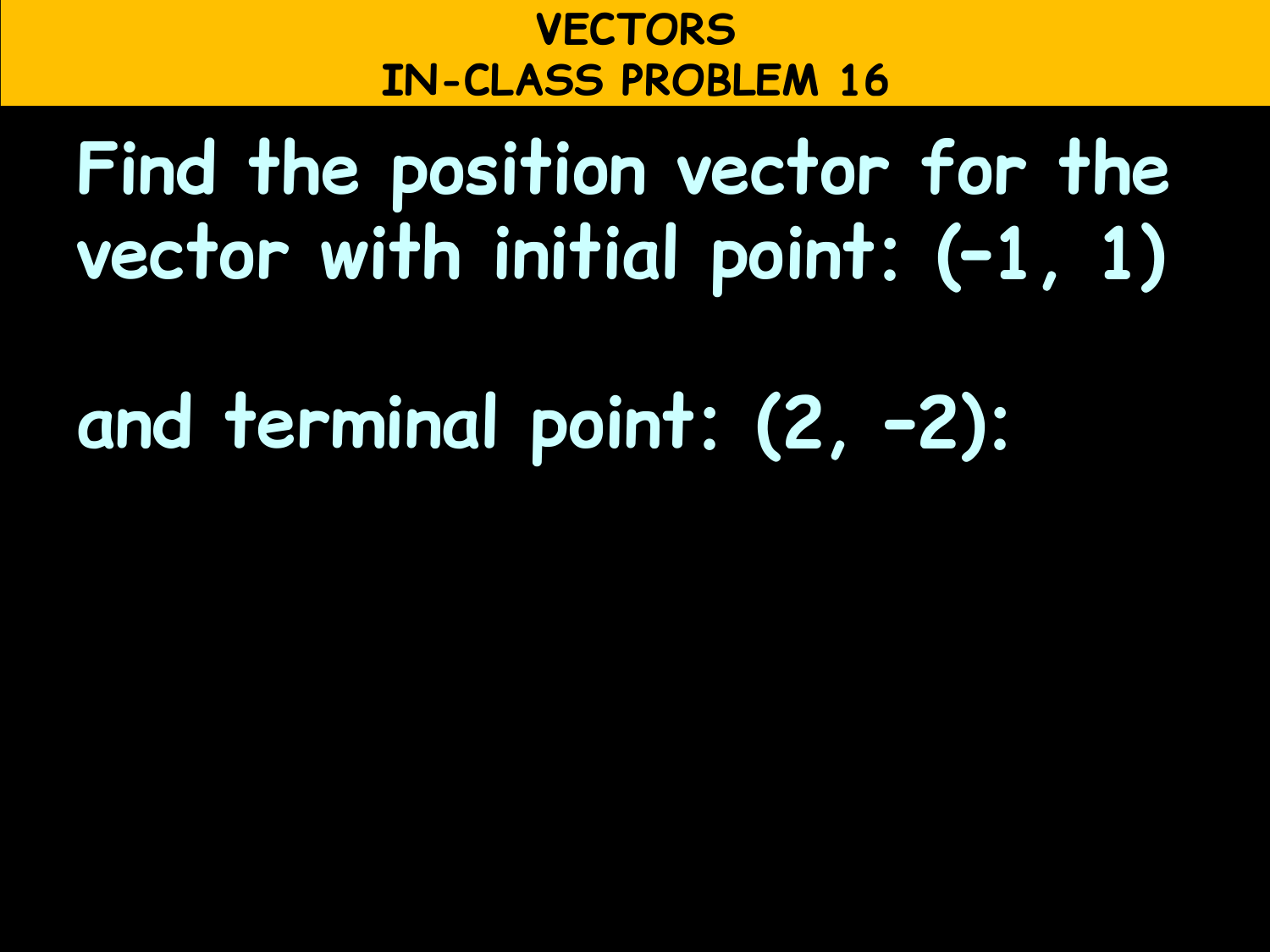

VECTORS
IN-CLASS PROBLEM 16
Find the position vector for the vector with initial point: (–1, 1)
and terminal point: (2, –2):